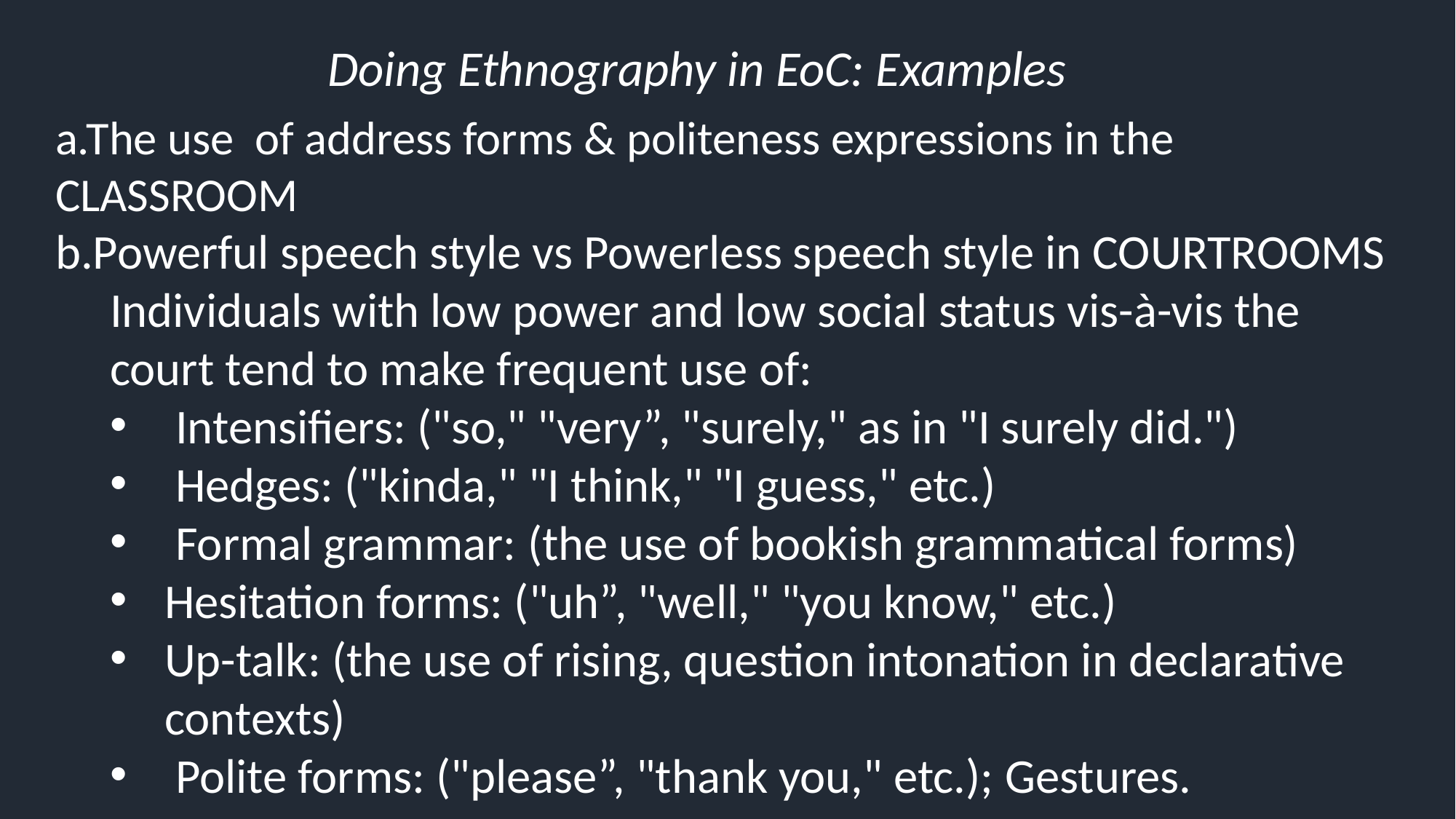

Doing Ethnography in EoC: Examples
a.The use  of address forms & politeness expressions in the CLASSROOM
b.Powerful speech style vs Powerless speech style in COURTROOMS
Individuals with low power and low social status vis-à-vis the court tend to make frequent use of:
 Intensifiers: ("so," "very”, "surely," as in "I surely did.")
 Hedges: ("kinda," "I think," "I guess," etc.)
 Formal grammar: (the use of bookish grammatical forms)
Hesitation forms: ("uh”, "well," "you know," etc.)
Up-talk: (the use of rising, question intonation in declarative contexts)
 Polite forms: ("please”, "thank you," etc.); Gestures.